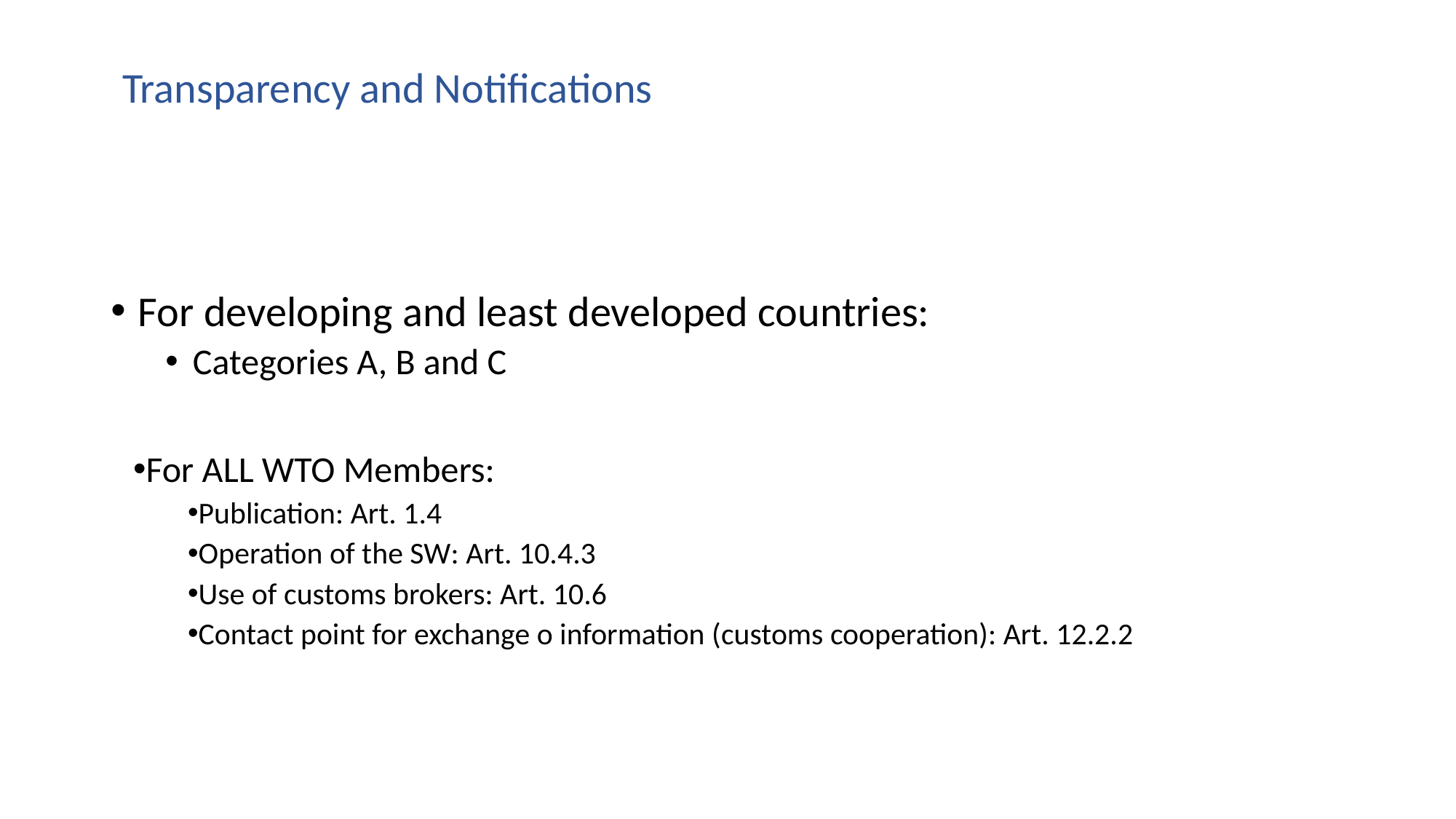

# Transparency and Notifications

For developing and least developed countries:
Categories A, B and C

For ALL WTO Members:
Publication: Art. 1.4
Operation of the SW: Art. 10.4.3
Use of customs brokers: Art. 10.6
Contact point for exchange o information (customs cooperation): Art. 12.2.2